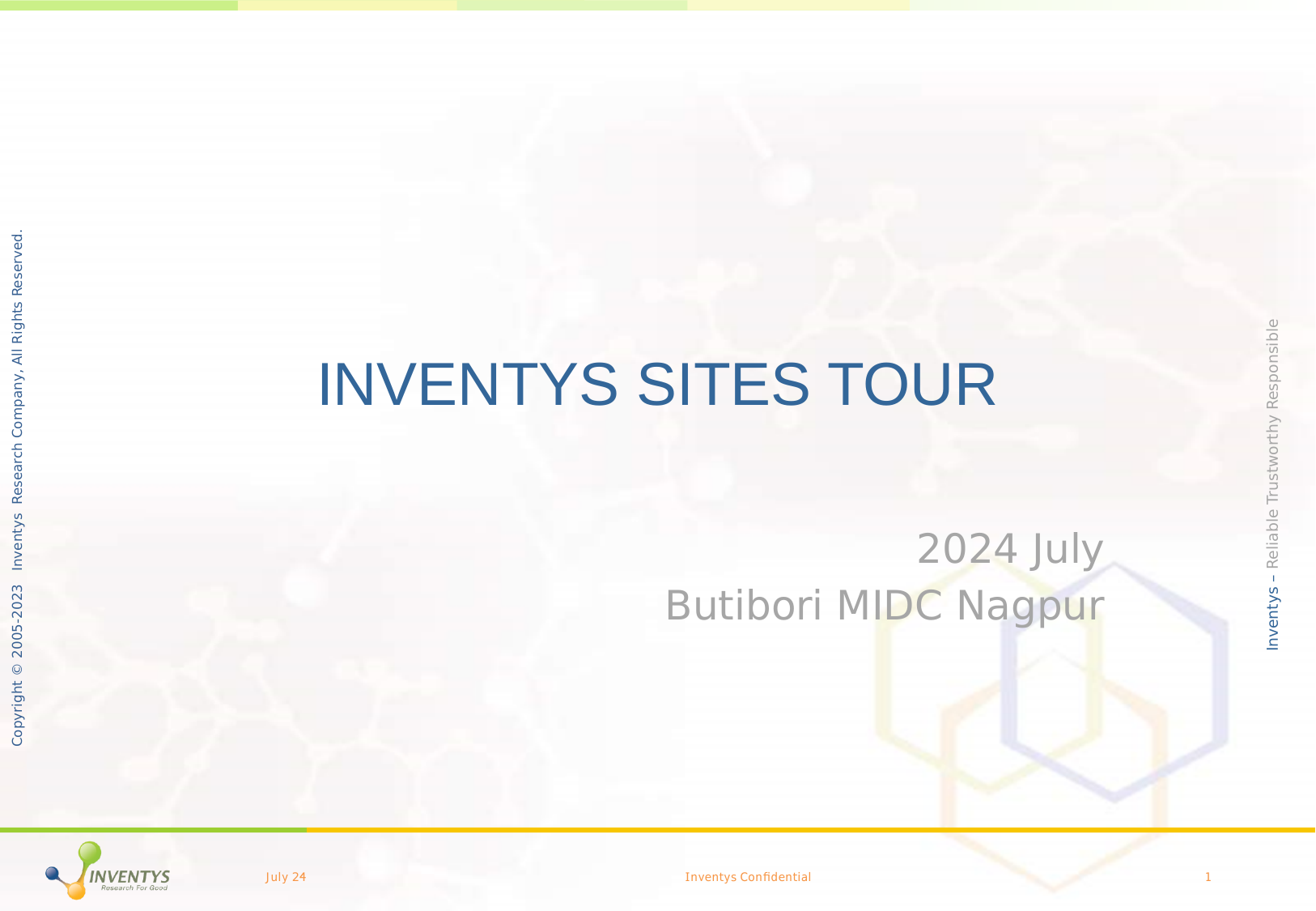

# Inventys Sites Tour
2024 July
Butibori MIDC Nagpur
July 24
Inventys Confidential
1